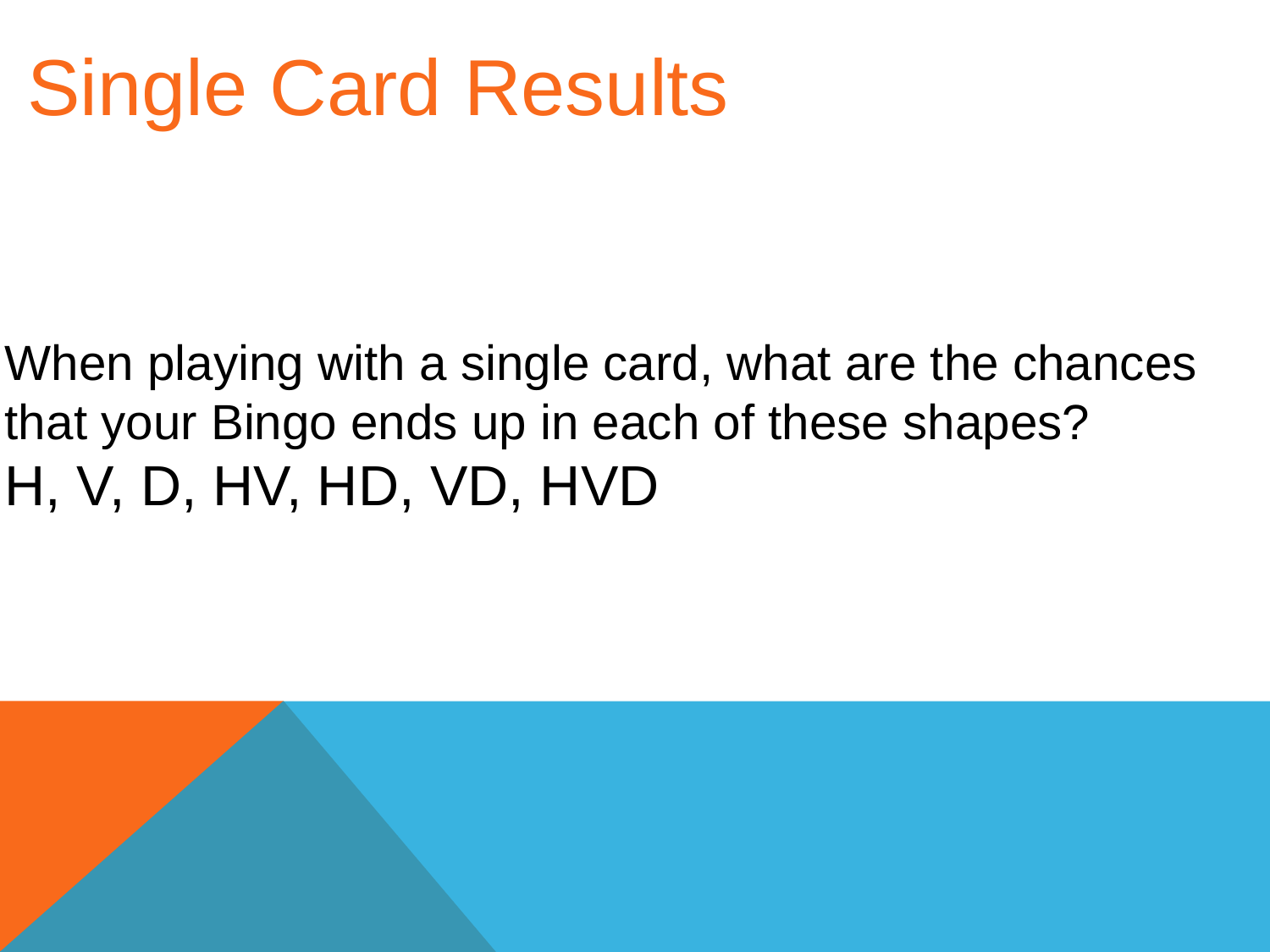

Single Card Results
When playing with a single card, what are the chances that your Bingo ends up in each of these shapes?
H, V, D, HV, HD, VD, HVD